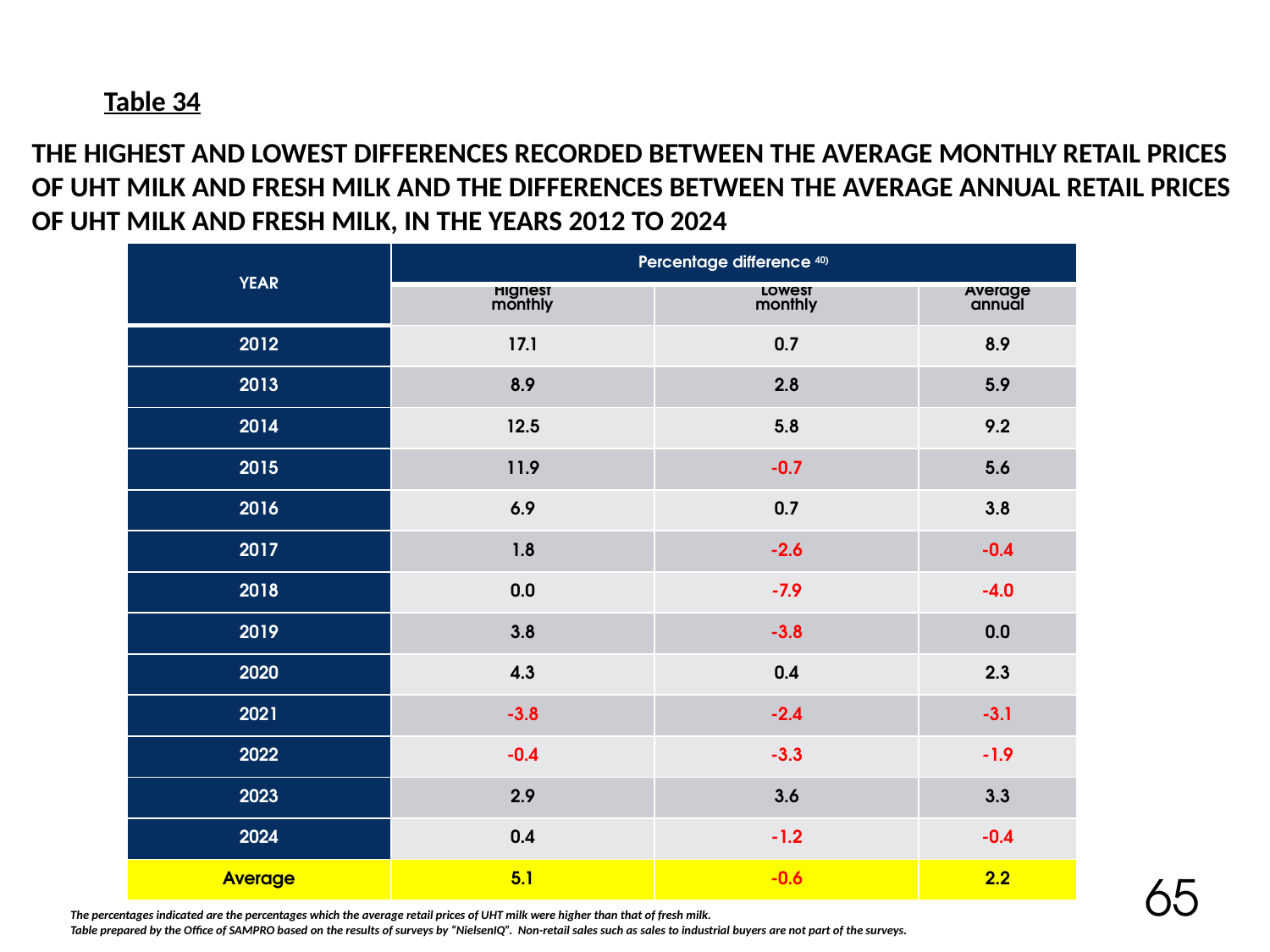

Table 34
THE HIGHEST AND LOWEST DIFFERENCES RECORDED BETWEEN THE AVERAGE MONTHLY RETAIL PRICES OF UHT MILK AND FRESH MILK AND THE DIFFERENCES BETWEEN THE AVERAGE ANNUAL RETAIL PRICES OF UHT MILK AND FRESH MILK, IN THE YEARS 2012 TO 2024
| YEAR | Percentage difference 40) |  |  |
| --- | --- | --- | --- |
|  | Highest monthly | Lowest monthly | Average annual |
| 2012 | 17.1 | 0.7 | 8.9 |
| 2013 | 8.9 | 2.8 | 5.9 |
| 2014 | 12.5 | 5.8 | 9.2 |
| 2015 | 11.9 | -0.7 | 5.6 |
| 2016 | 6.9 | 0.7 | 3.8 |
| 2017 | 1.8 | -2.6 | -0.4 |
| 2018 | 0.0 | -7.9 | -4.0 |
| 2019 | 3.8 | -3.8 | 0.0 |
| 2020 | 4.3 | 0.4 | 2.3 |
| 2021 | -3.8 | -2.4 | -3.1 |
| 2022 | -0.4 | -3.3 | -1.9 |
| 2023 | 2.9 | 3.6 | 3.3 |
| 2024 | 0.4 | -1.2 | -0.4 |
| Average | 5.1 | -0.6 | 2.2 |
65
The percentages indicated are the percentages which the average retail prices of UHT milk were higher than that of fresh milk.
Table prepared by the Office of SAMPRO based on the results of surveys by “NielsenIQ”.  Non-retail sales such as sales to industrial buyers are not part of the surveys.